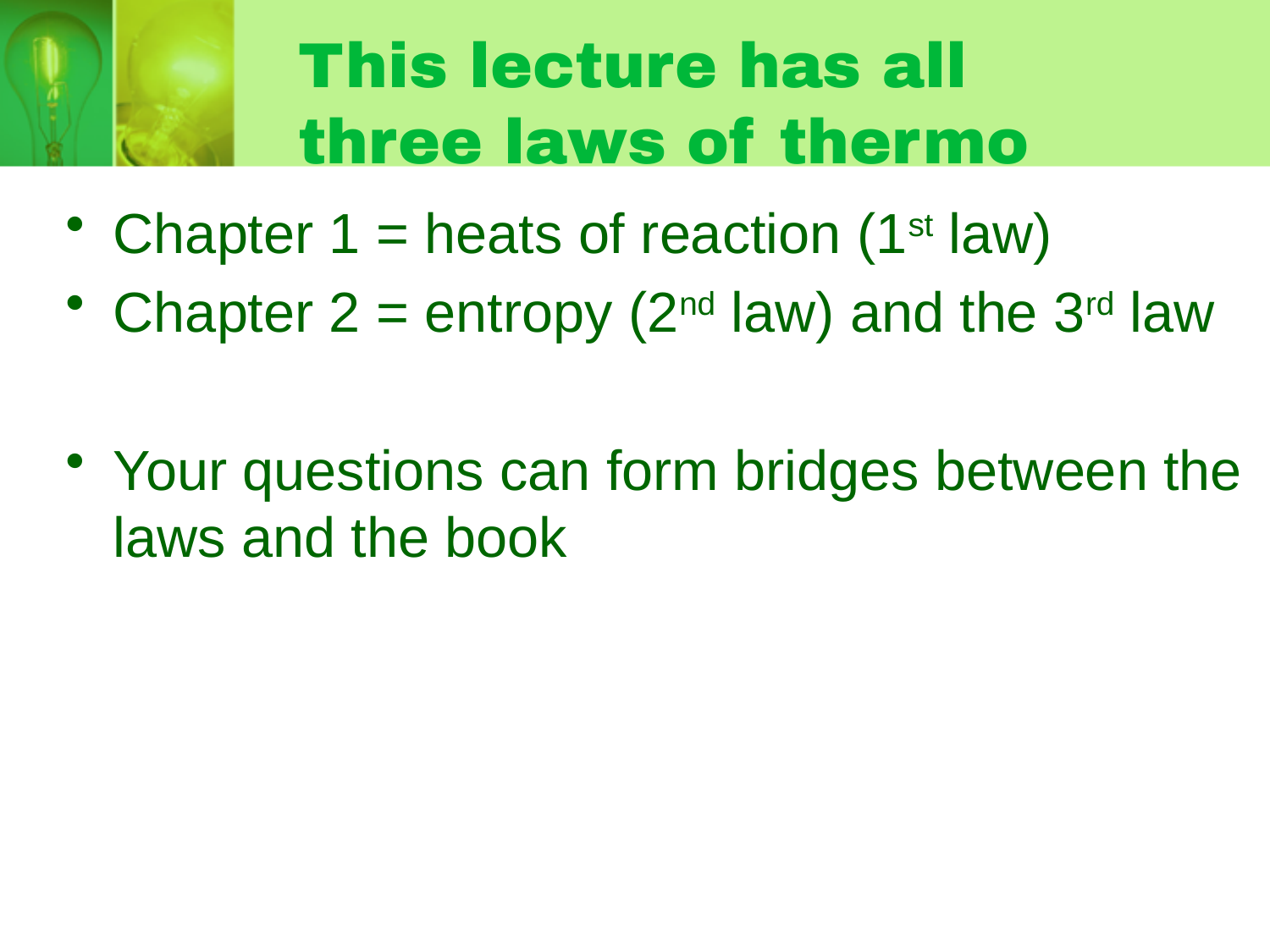

# This lecture has all three laws of thermo
Chapter 1 = heats of reaction (1st law)
Chapter 2 = entropy (2nd law) and the 3rd law

Your questions can form bridges between the laws and the book